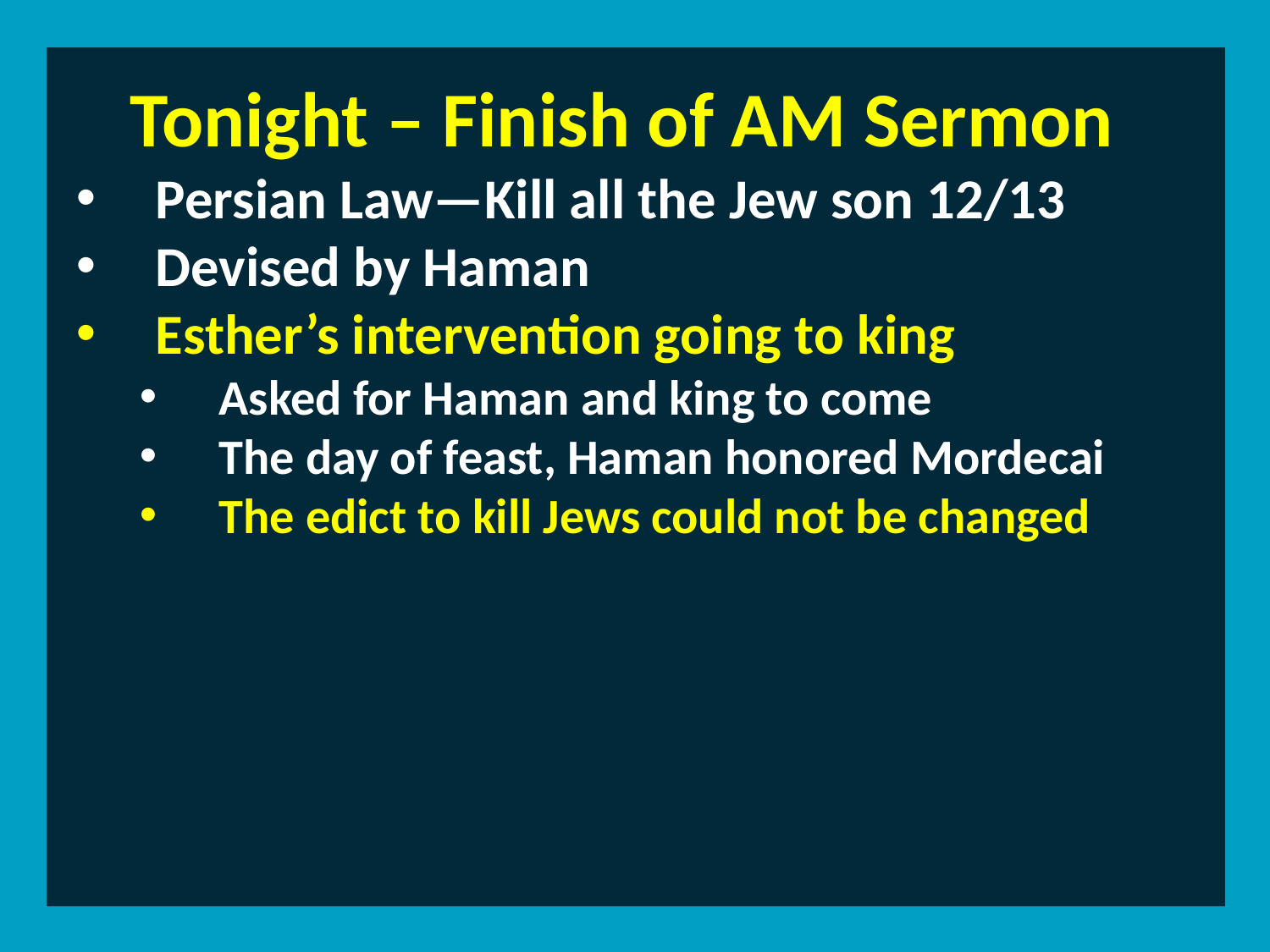

Tonight – Finish of AM Sermon
Persian Law—Kill all the Jew son 12/13
Devised by Haman
Esther’s intervention going to king
Asked for Haman and king to come
The day of feast, Haman honored Mordecai
The edict to kill Jews could not be changed